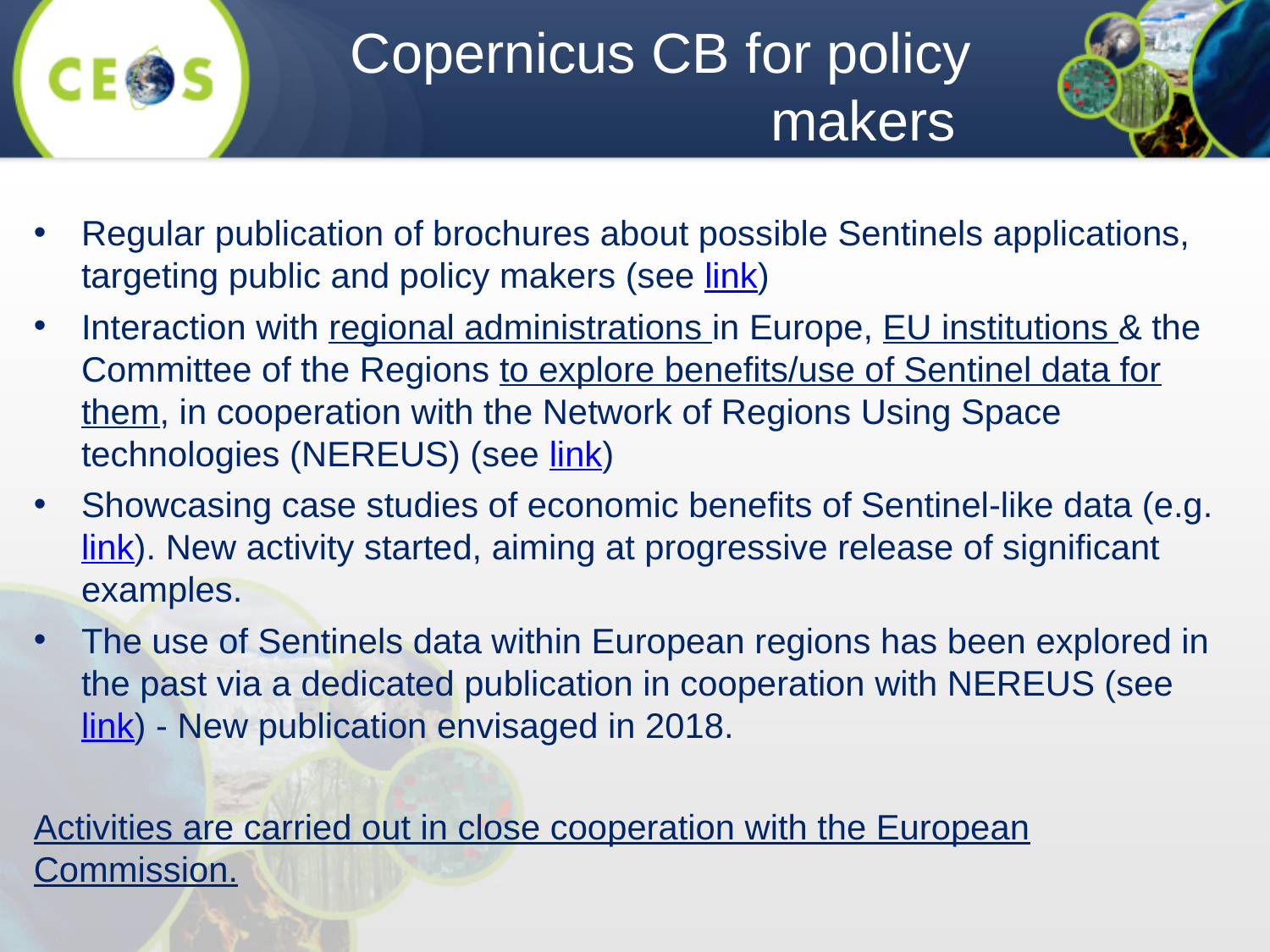

# Copernicus CB for policy makers
Regular publication of brochures about possible Sentinels applications, targeting public and policy makers (see link)
Interaction with regional administrations in Europe, EU institutions & the Committee of the Regions to explore benefits/use of Sentinel data for them, in cooperation with the Network of Regions Using Space technologies (NEREUS) (see link)
Showcasing case studies of economic benefits of Sentinel-like data (e.g. link). New activity started, aiming at progressive release of significant examples.
The use of Sentinels data within European regions has been explored in the past via a dedicated publication in cooperation with NEREUS (see link) - New publication envisaged in 2018.

Activities are carried out in close cooperation with the European Commission.